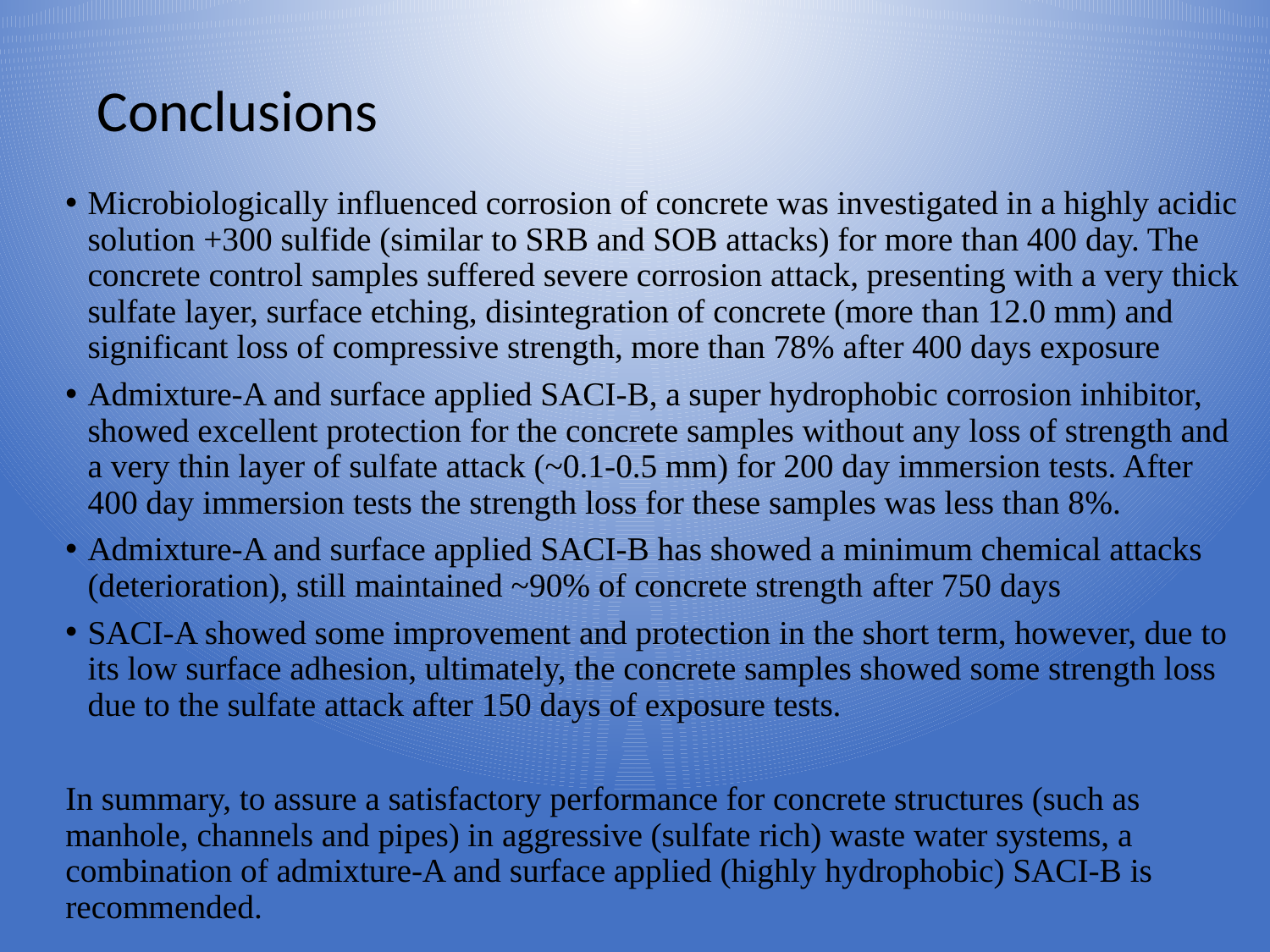

# Conclusions
Microbiologically influenced corrosion of concrete was investigated in a highly acidic solution +300 sulfide (similar to SRB and SOB attacks) for more than 400 day. The concrete control samples suffered severe corrosion attack, presenting with a very thick sulfate layer, surface etching, disintegration of concrete (more than 12.0 mm) and significant loss of compressive strength, more than 78% after 400 days exposure
Admixture-A and surface applied SACI-B, a super hydrophobic corrosion inhibitor, showed excellent protection for the concrete samples without any loss of strength and a very thin layer of sulfate attack (~0.1-0.5 mm) for 200 day immersion tests. After 400 day immersion tests the strength loss for these samples was less than 8%.
Admixture-A and surface applied SACI-B has showed a minimum chemical attacks (deterioration), still maintained ~90% of concrete strength after 750 days
SACI-A showed some improvement and protection in the short term, however, due to its low surface adhesion, ultimately, the concrete samples showed some strength loss due to the sulfate attack after 150 days of exposure tests.

In summary, to assure a satisfactory performance for concrete structures (such as manhole, channels and pipes) in aggressive (sulfate rich) waste water systems, a combination of admixture-A and surface applied (highly hydrophobic) SACI-B is recommended.